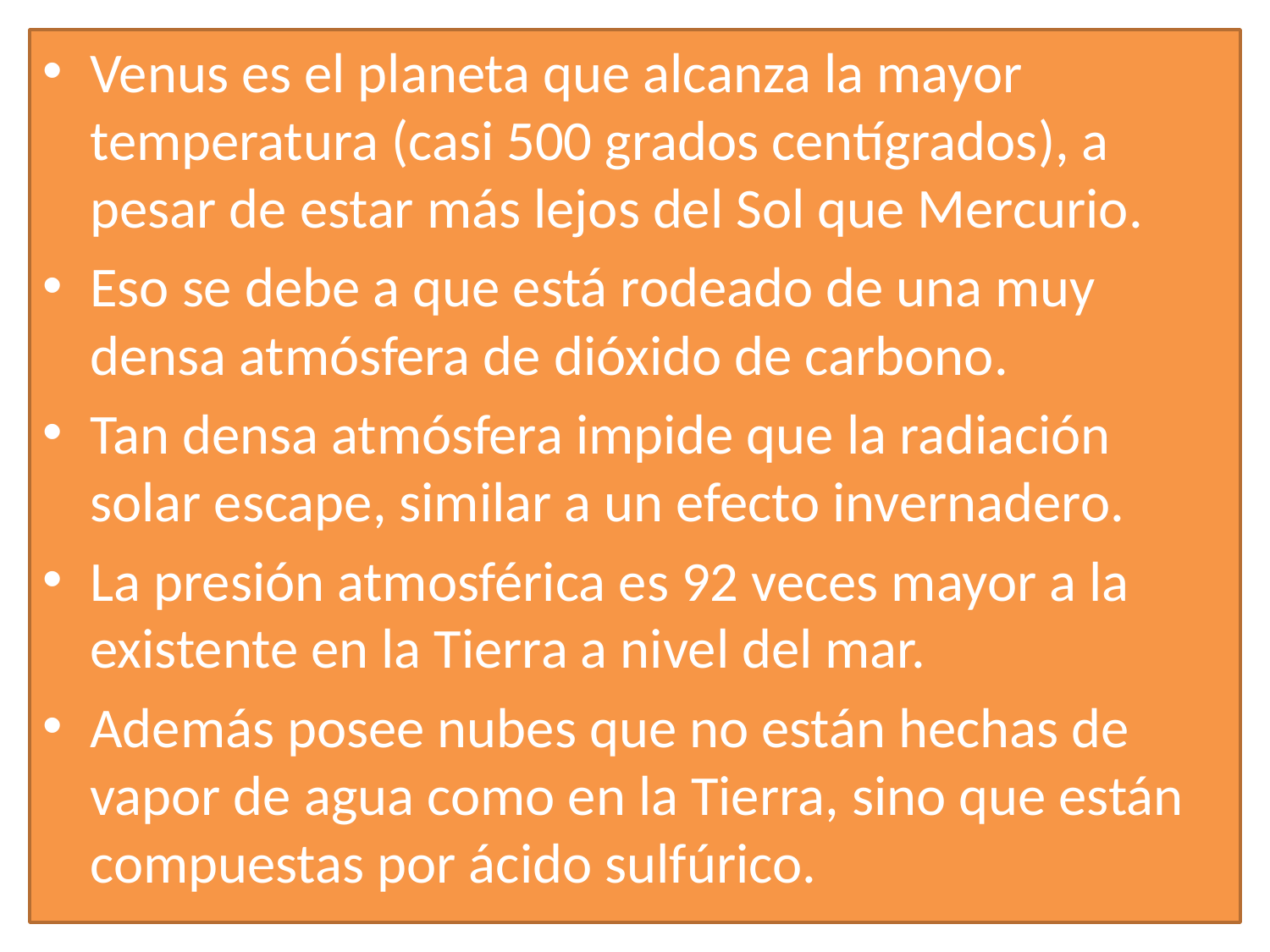

Venus es el planeta que alcanza la mayor temperatura (casi 500 grados centígrados), a pesar de estar más lejos del Sol que Mercurio.
Eso se debe a que está rodeado de una muy densa atmósfera de dióxido de carbono.
Tan densa atmósfera impide que la radiación solar escape, similar a un efecto invernadero.
La presión atmosférica es 92 veces mayor a la existente en la Tierra a nivel del mar.
Además posee nubes que no están hechas de vapor de agua como en la Tierra, sino que están compuestas por ácido sulfúrico.